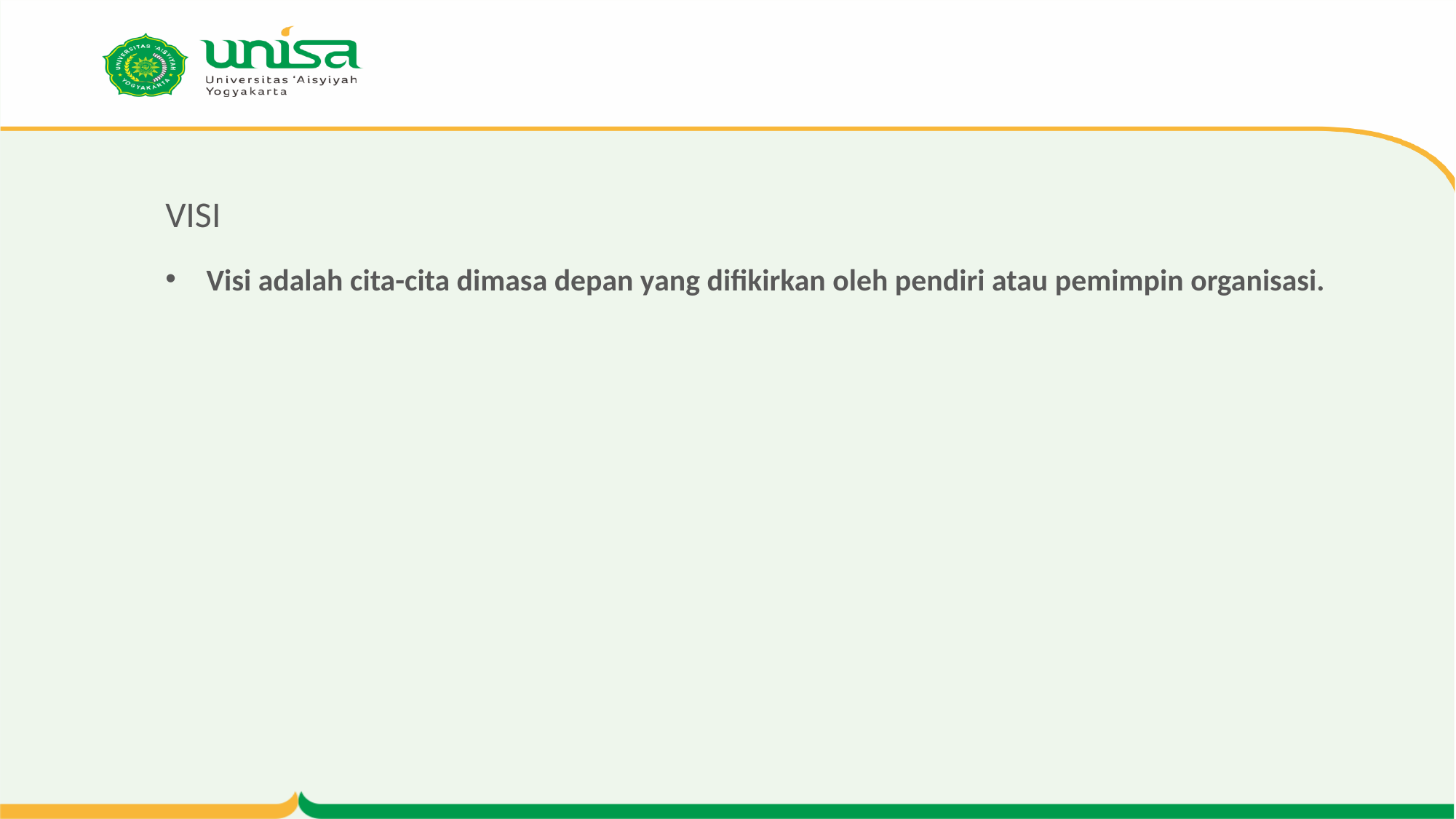

# VISI
Visi adalah cita-cita dimasa depan yang difikirkan oleh pendiri atau pemimpin organisasi.